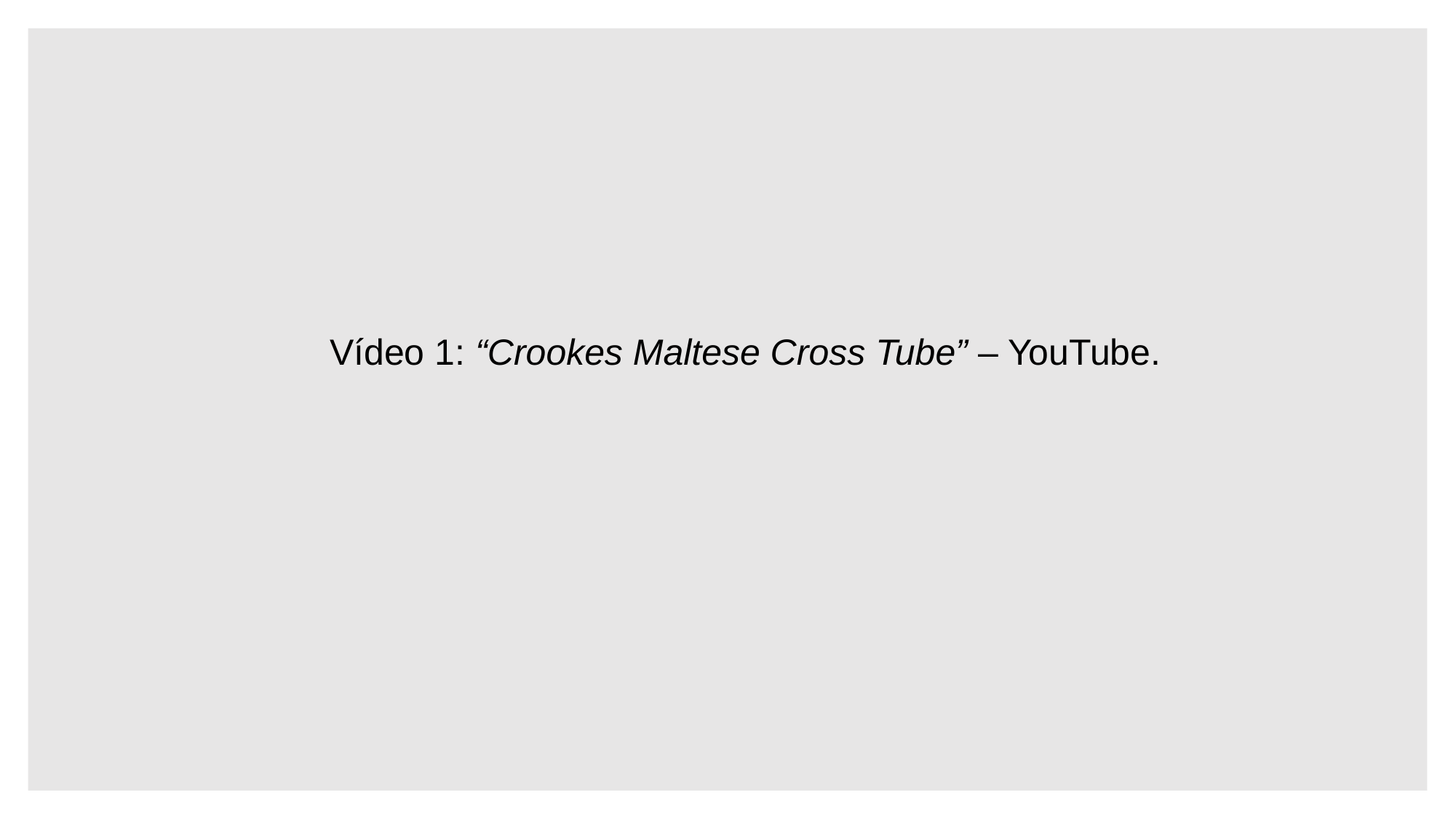

Vídeo 1: “Crookes Maltese Cross Tube” – YouTube.